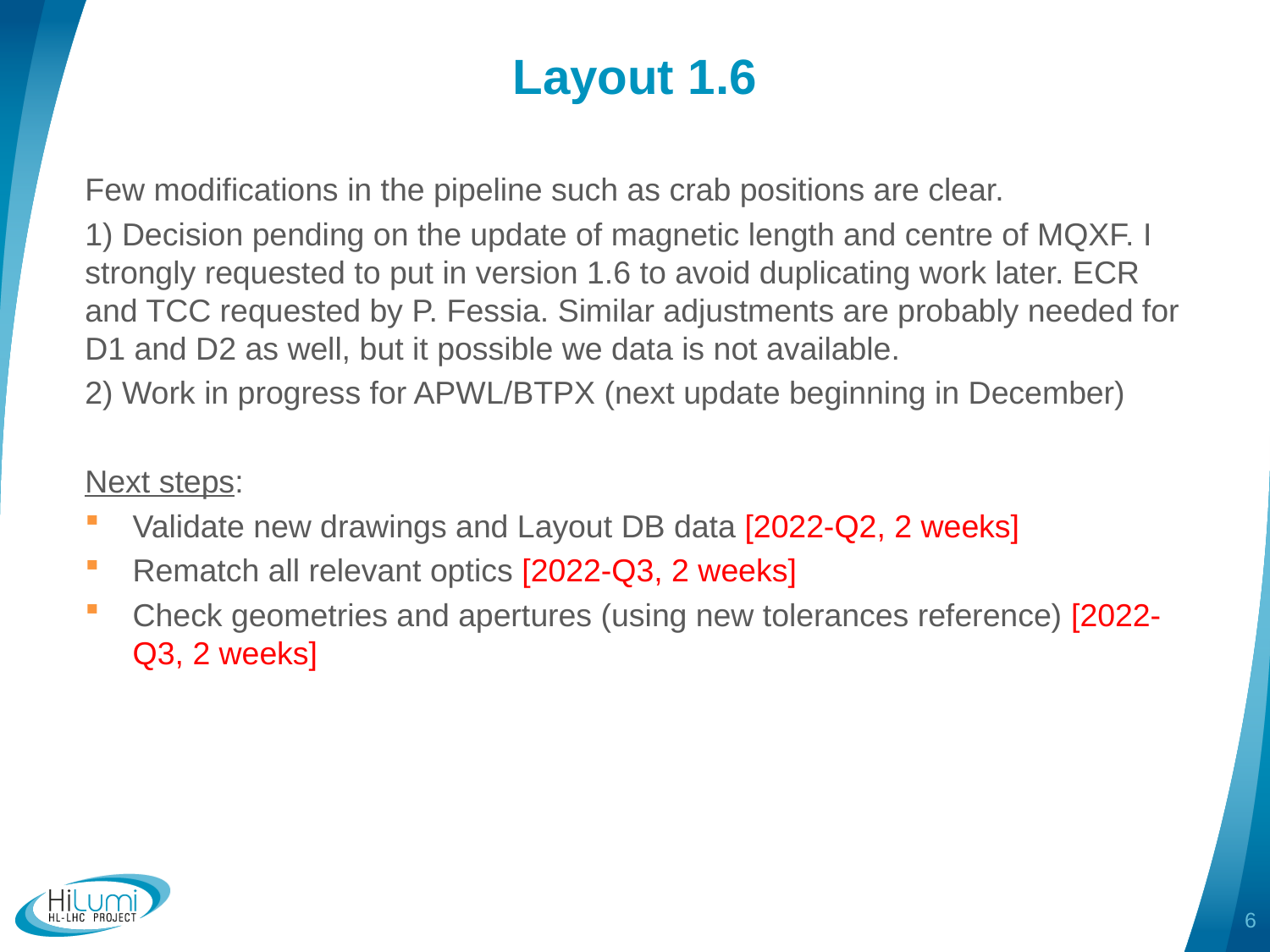

# Layout 1.6
Few modifications in the pipeline such as crab positions are clear.
1) Decision pending on the update of magnetic length and centre of MQXF. I strongly requested to put in version 1.6 to avoid duplicating work later. ECR and TCC requested by P. Fessia. Similar adjustments are probably needed for D1 and D2 as well, but it possible we data is not available.
2) Work in progress for APWL/BTPX (next update beginning in December)

Next steps:
Validate new drawings and Layout DB data [2022-Q2, 2 weeks]
Rematch all relevant optics [2022-Q3, 2 weeks]
Check geometries and apertures (using new tolerances reference) [2022-Q3, 2 weeks]

6